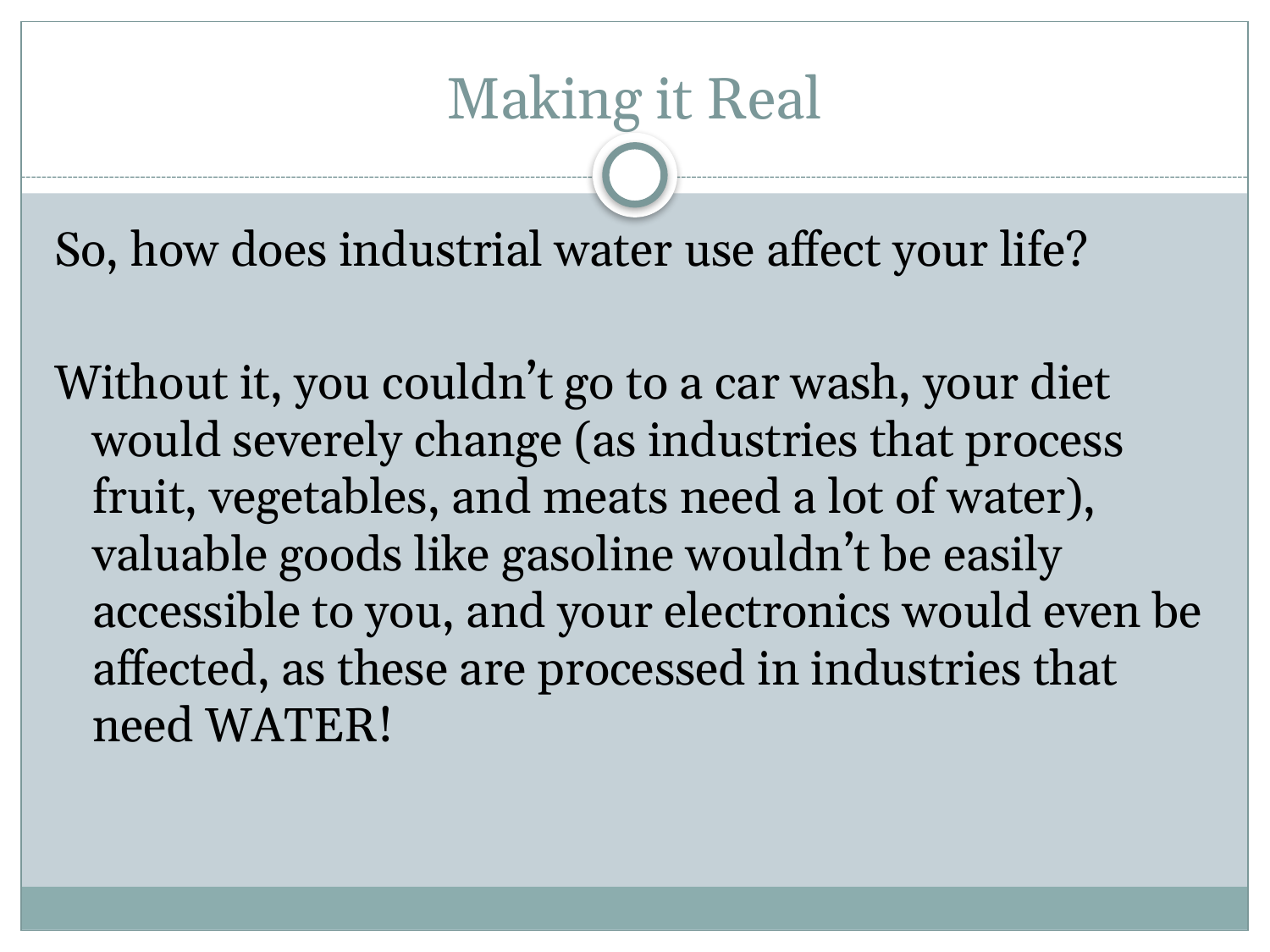

# Making it Real
So, how does industrial water use affect your life?

Without it, you couldn’t go to a car wash, your diet would severely change (as industries that process fruit, vegetables, and meats need a lot of water), valuable goods like gasoline wouldn’t be easily accessible to you, and your electronics would even be affected, as these are processed in industries that need WATER!